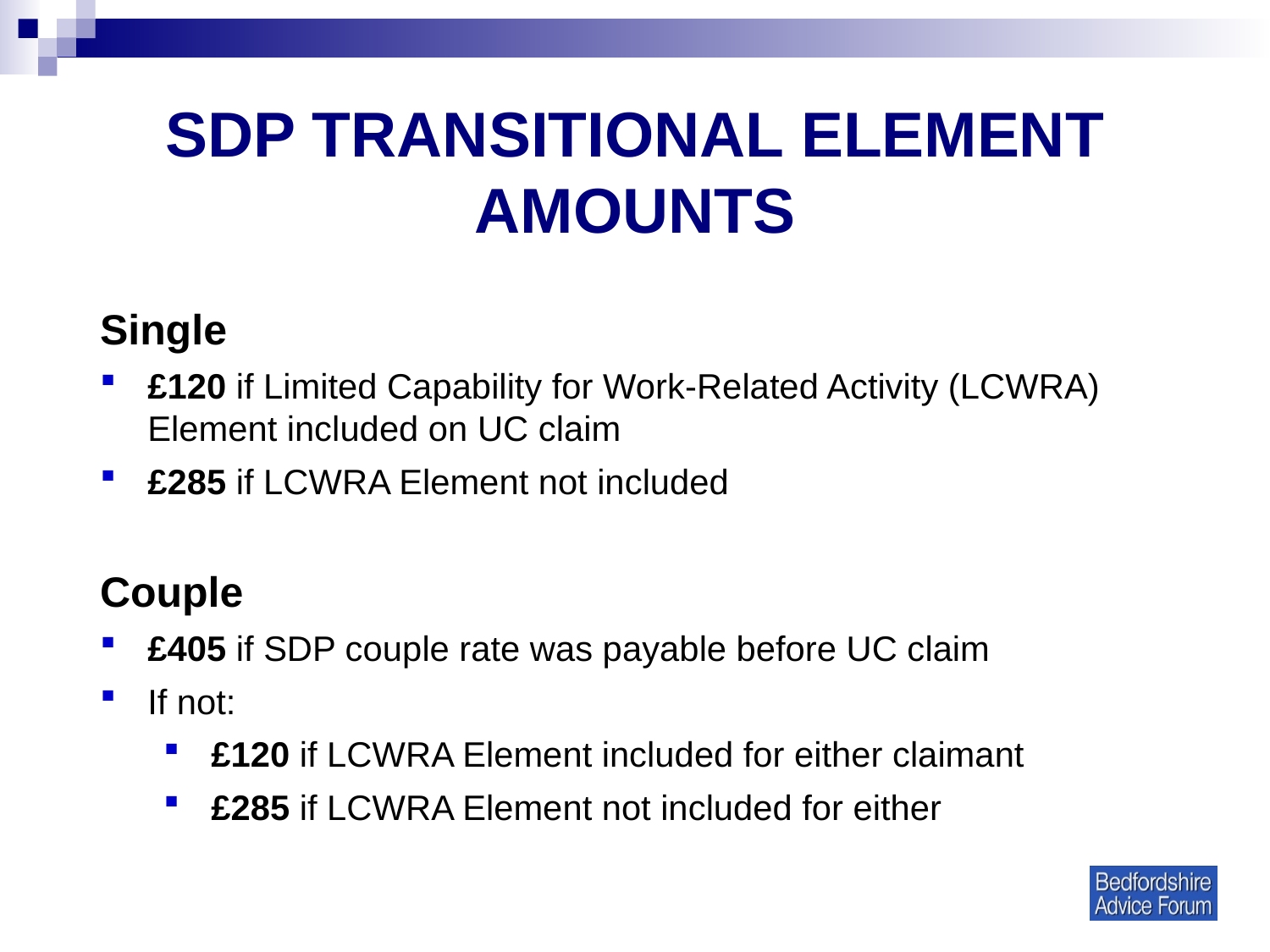

# SDP TRANSITIONAL ELEMENT AMOUNTS
Single
£120 if Limited Capability for Work-Related Activity (LCWRA) Element included on UC claim
£285 if LCWRA Element not included

Couple
£405 if SDP couple rate was payable before UC claim
If not:
£120 if LCWRA Element included for either claimant
£285 if LCWRA Element not included for either